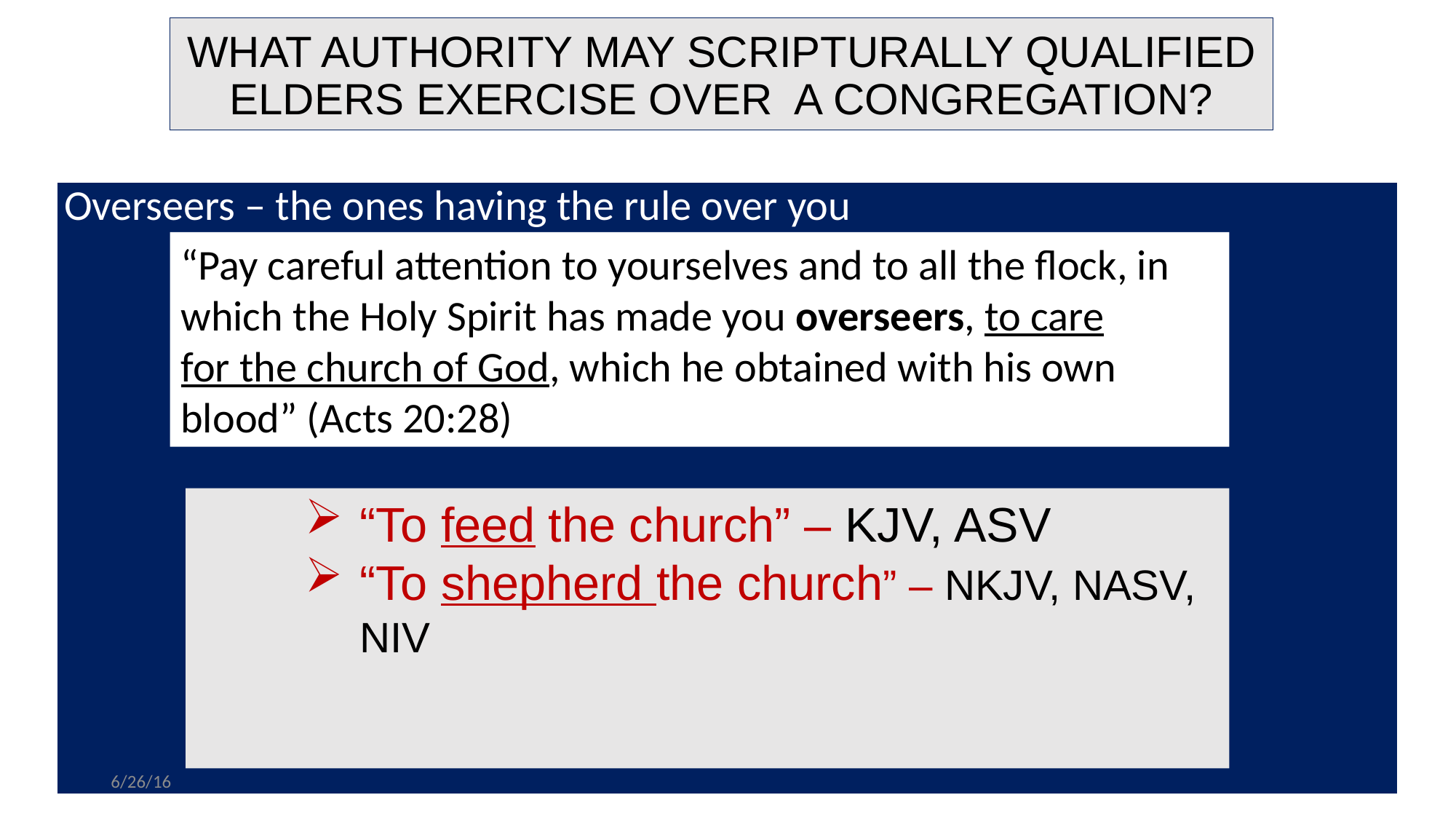

# WHAT AUTHORITY MAY SCRIPTURALLY QUALIFIED ELDERS EXERCISE OVER  A CONGREGATION?
Overseers – the ones having the rule over you
“Pay careful attention to yourselves and to all the flock, in which the Holy Spirit has made you overseers, to care for the church of God, which he obtained with his own blood” (Acts 20:28)
“To feed the church” – KJV, ASV
“To shepherd the church” – NKJV, NASV, NIV

6/26/16
Elders/Members Role --- Fink
9